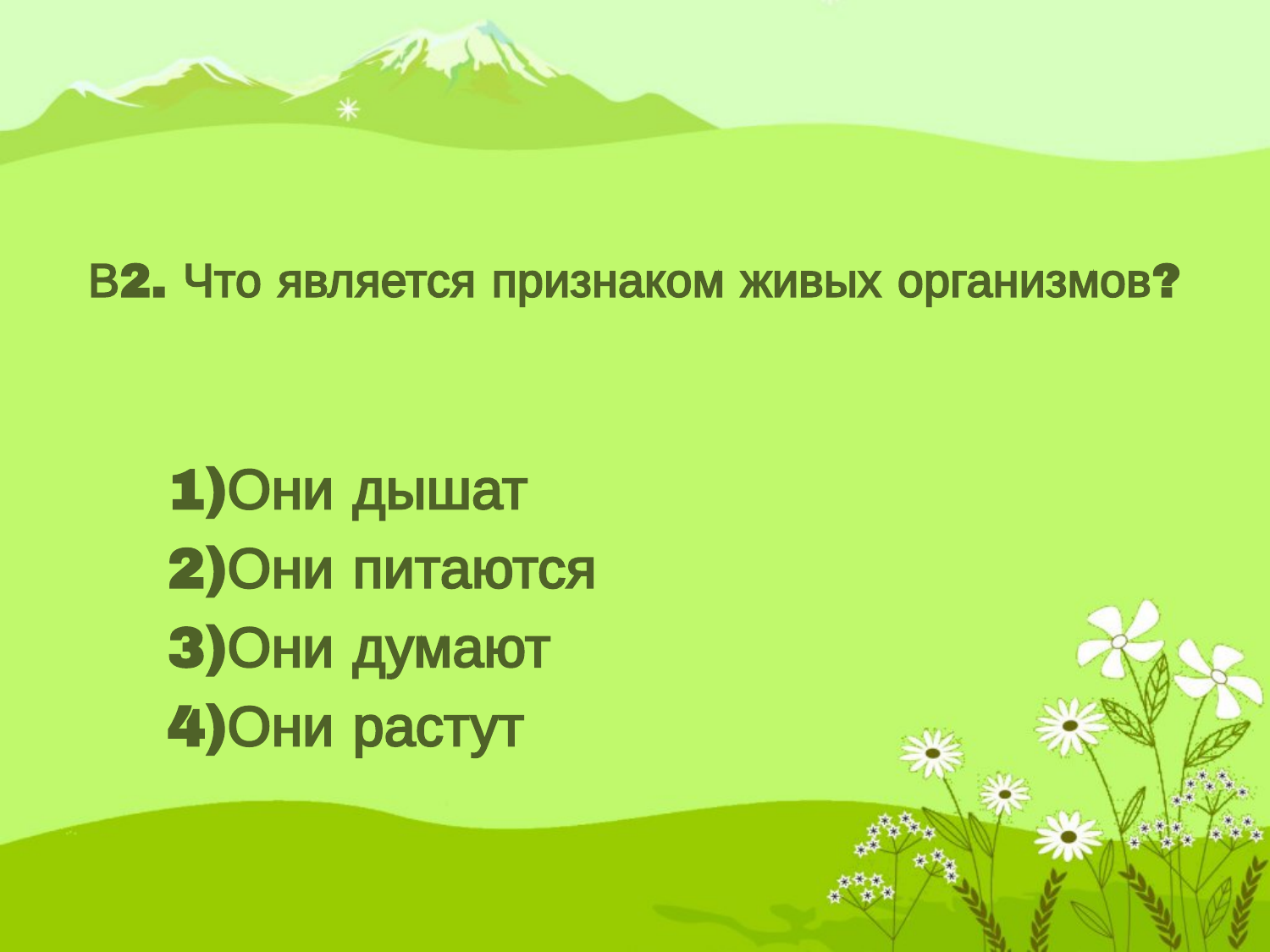

# В2. Что является признаком живых организмов?
Они дышат
Они питаются
Они думают
Они растут